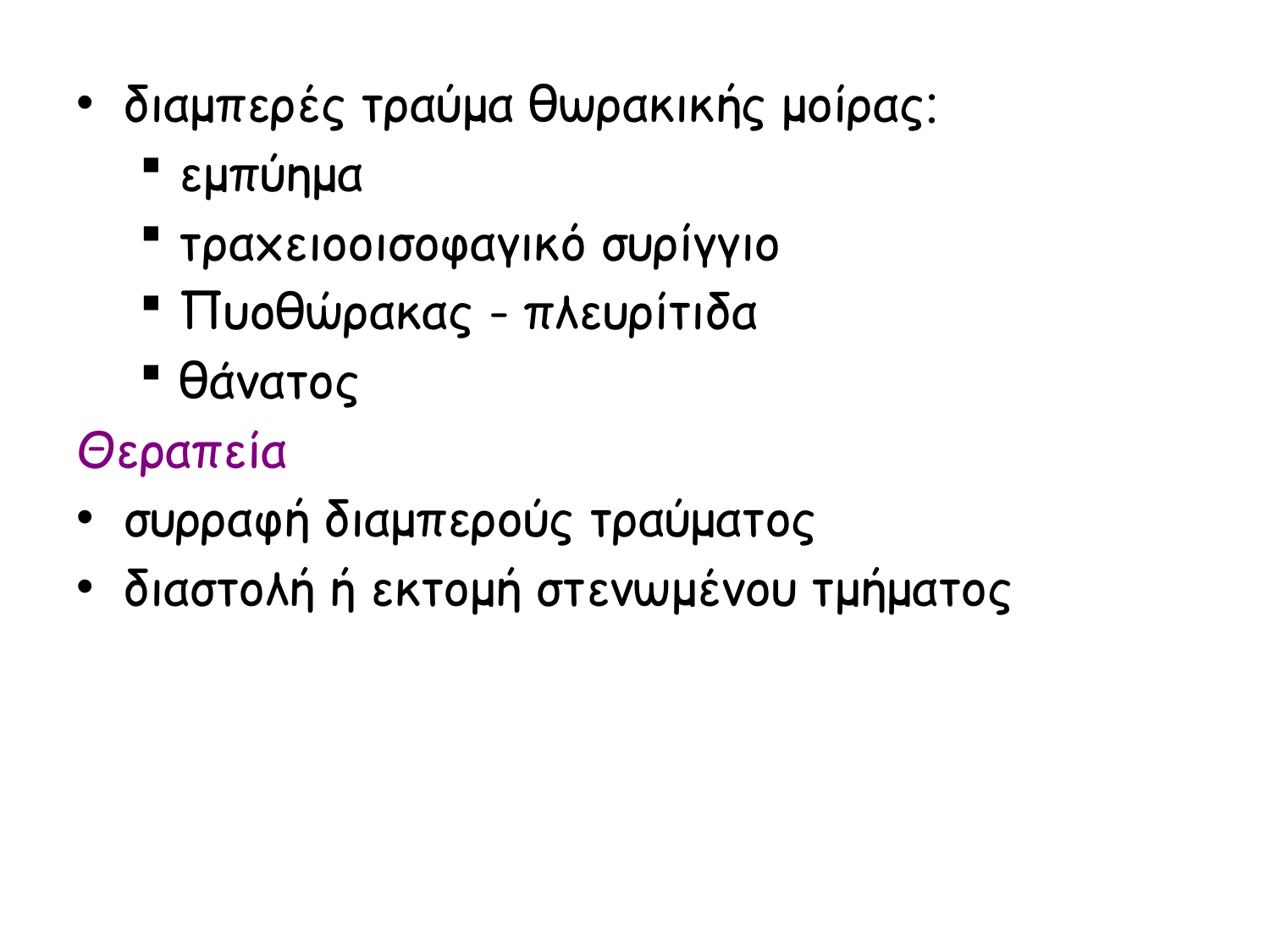

#
διαμπερές τραύμα θωρακικής μοίρας:
εμπύημα
τραχειοοισοφαγικό συρίγγιο
Πυοθώρακας - πλευρίτιδα
θάνατος
Θεραπεία
συρραφή διαμπερούς τραύματος
διαστολή ή εκτομή στενωμένου τμήματος